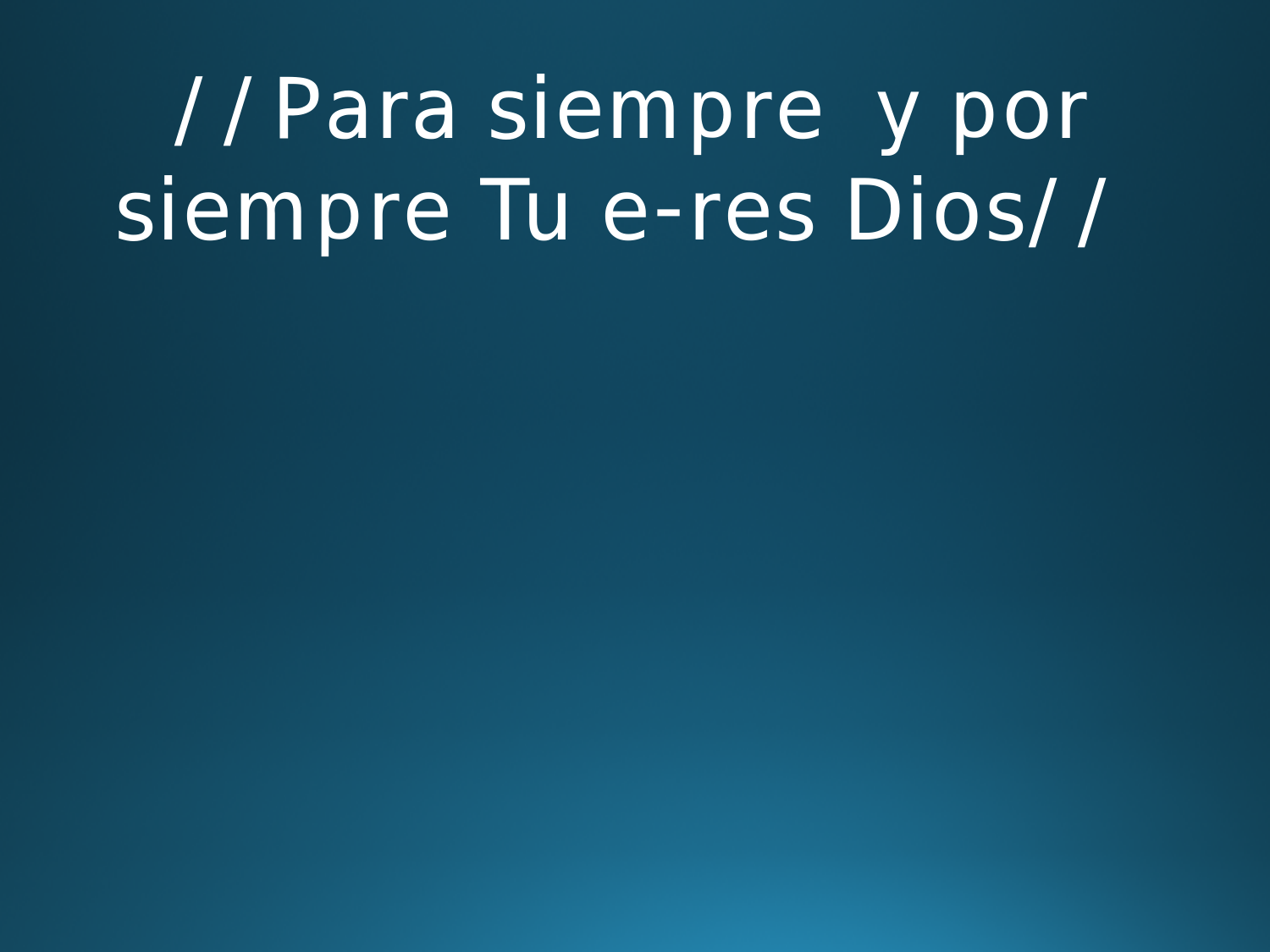

//Para siempre  y por siempre Tu e-res Dios//